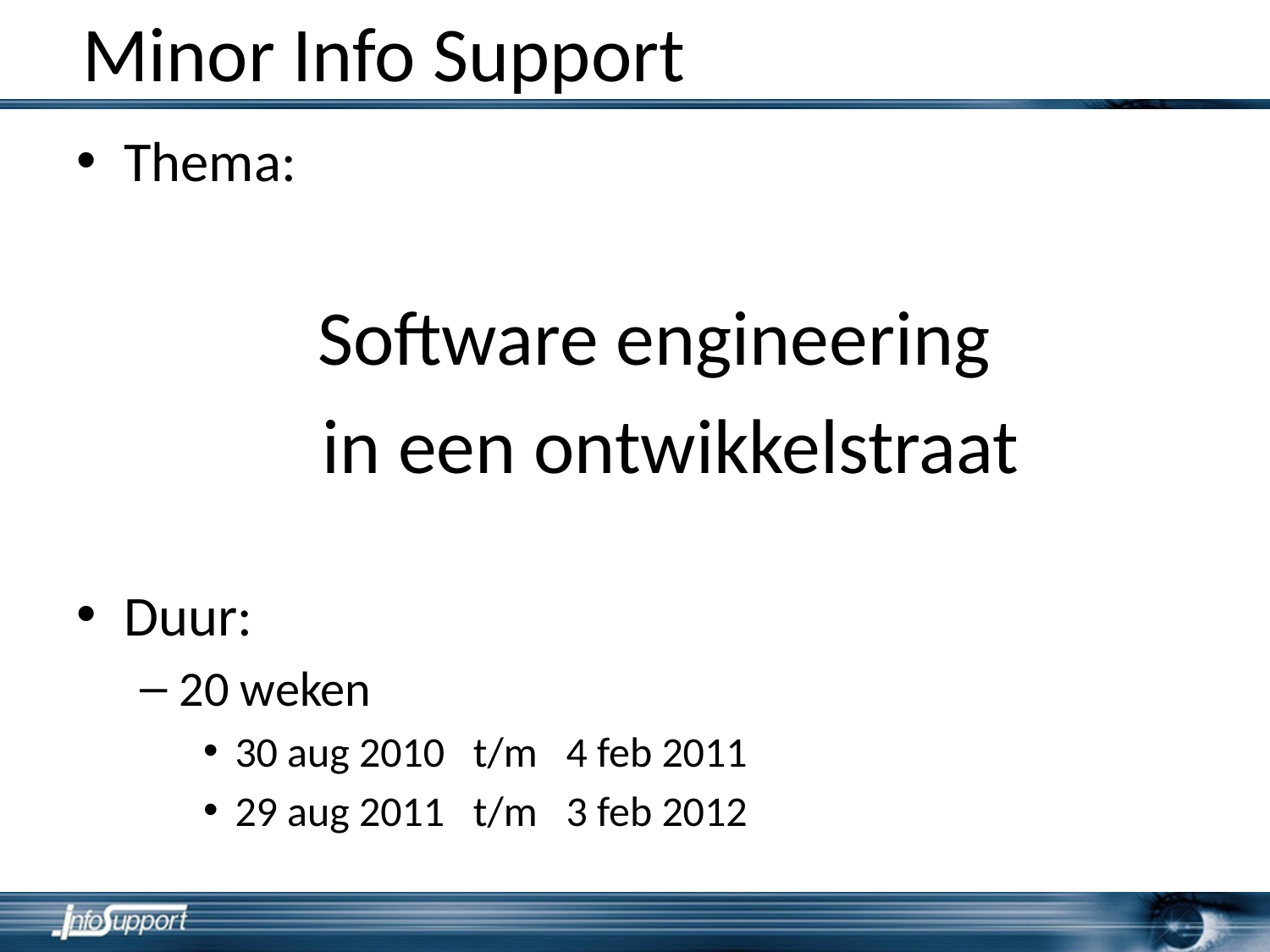

# Minor Info Support
Thema:

                   Software engineering
              in een ontwikkelstraat

Duur:
20 weken
30 aug 2010   t/m   4 feb 2011
29 aug 2011   t/m   3 feb 2012